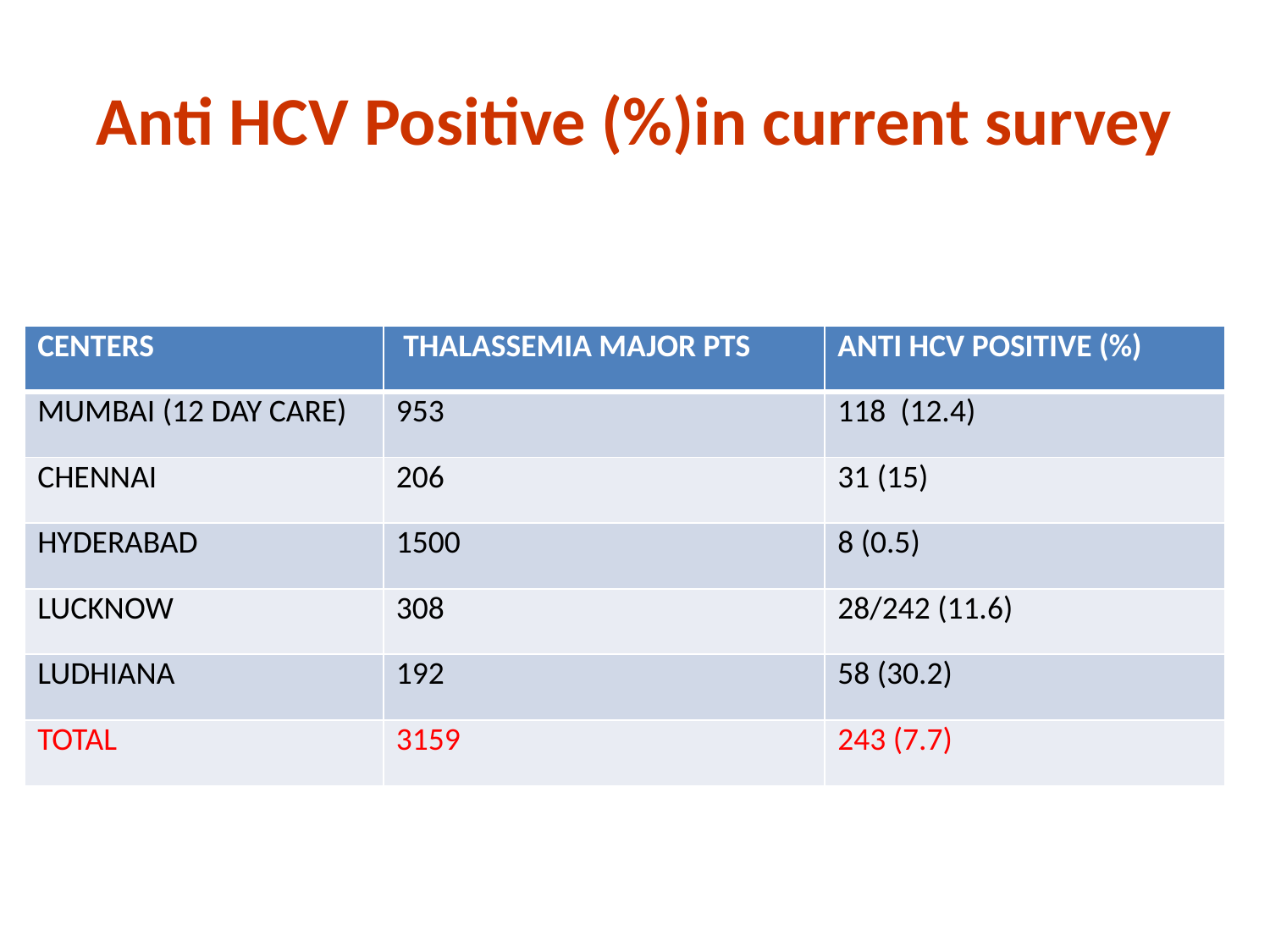

# Anti HCV Positive (%)in current survey
| CENTERS | THALASSEMIA MAJOR PTS | ANTI HCV POSITIVE (%) |
| --- | --- | --- |
| MUMBAI (12 DAY CARE) | 953 | 118 (12.4) |
| CHENNAI | 206 | 31 (15) |
| HYDERABAD | 1500 | 8 (0.5) |
| LUCKNOW | 308 | 28/242 (11.6) |
| LUDHIANA | 192 | 58 (30.2) |
| TOTAL | 3159 | 243 (7.7) |